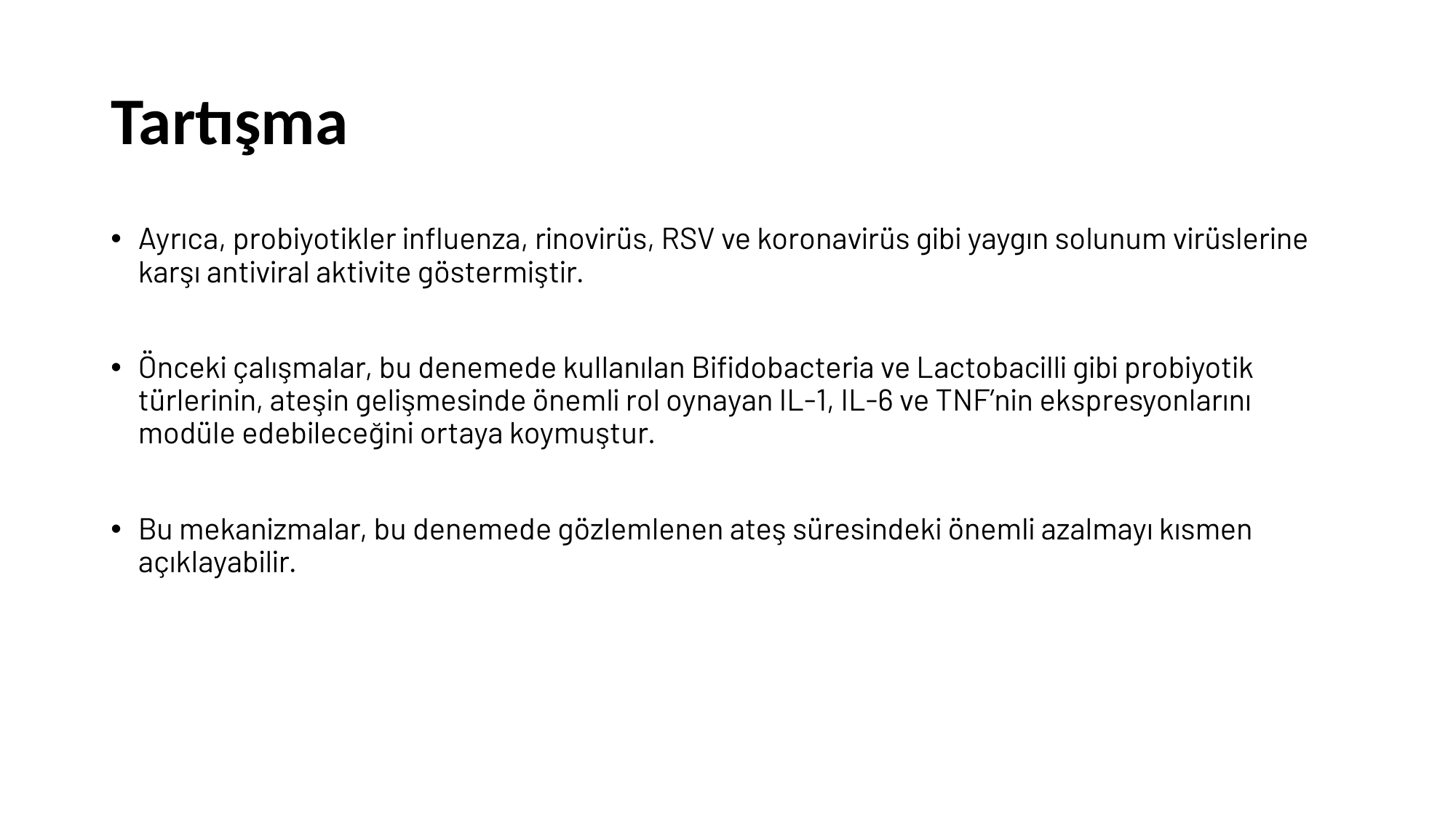

# Tartışma
Ayrıca, probiyotikler influenza, rinovirüs, RSV ve koronavirüs gibi yaygın solunum virüslerine karşı antiviral aktivite göstermiştir.

Önceki çalışmalar, bu denemede kullanılan Bifidobacteria ve Lactobacilli gibi probiyotik türlerinin, ateşin gelişmesinde önemli rol oynayan IL-1, IL-6 ve TNF’nin ekspresyonlarını modüle edebileceğini ortaya koymuştur.

Bu mekanizmalar, bu denemede gözlemlenen ateş süresindeki önemli azalmayı kısmen açıklayabilir.